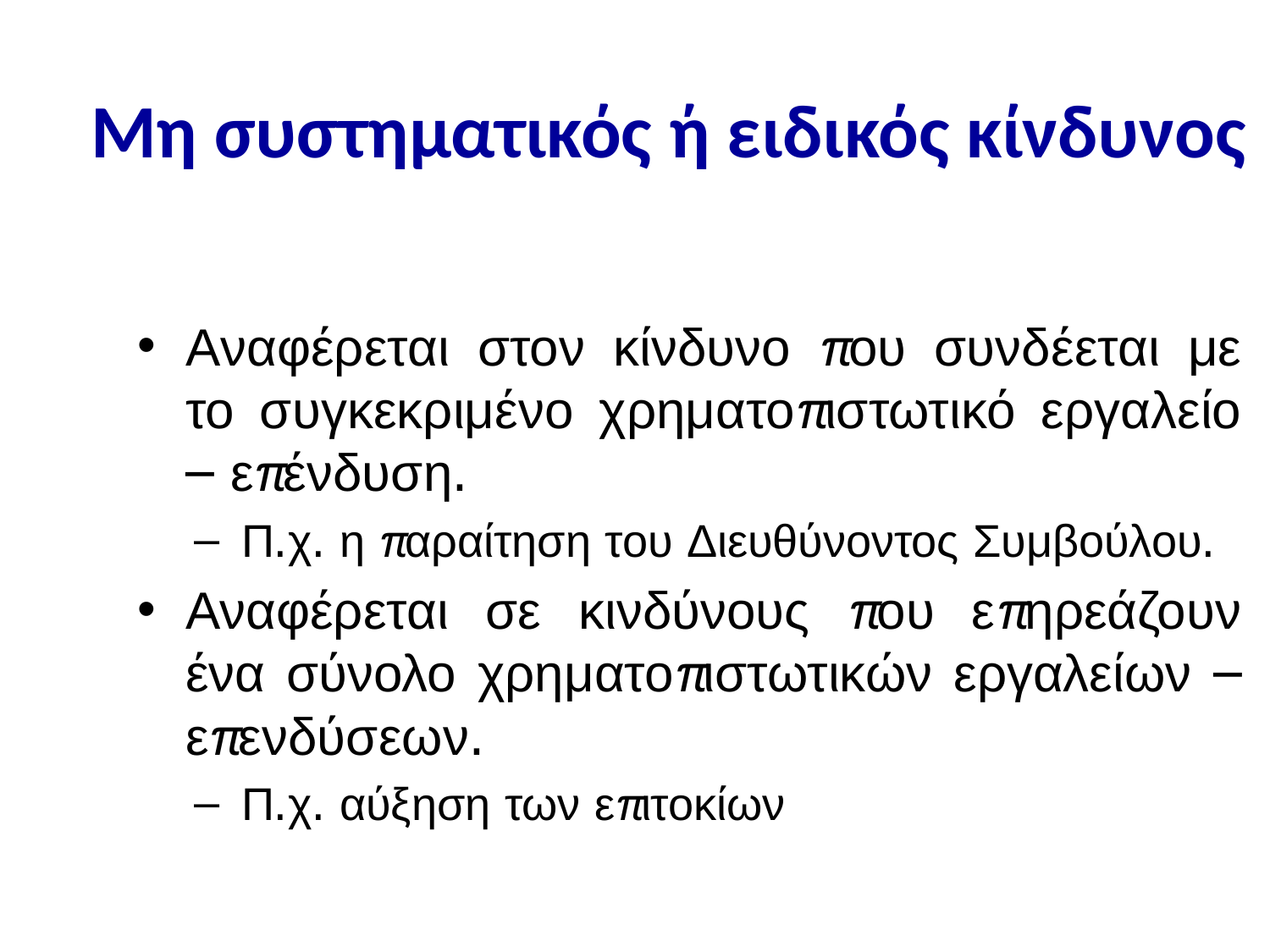

# Μη συστηματικός ή ειδικός κίνδυνος
Αναφέρεται στον κίνδυνο που συνδέεται με το συγκεκριμένο χρηματοπιστωτικό εργαλείο – επένδυση.
Π.χ. η παραίτηση του Διευθύνοντος Συμβούλου.
Αναφέρεται σε κινδύνους που επηρεάζουν ένα σύνολο χρηματοπιστωτικών εργαλείων – επενδύσεων.
Π.χ. αύξηση των επιτοκίων